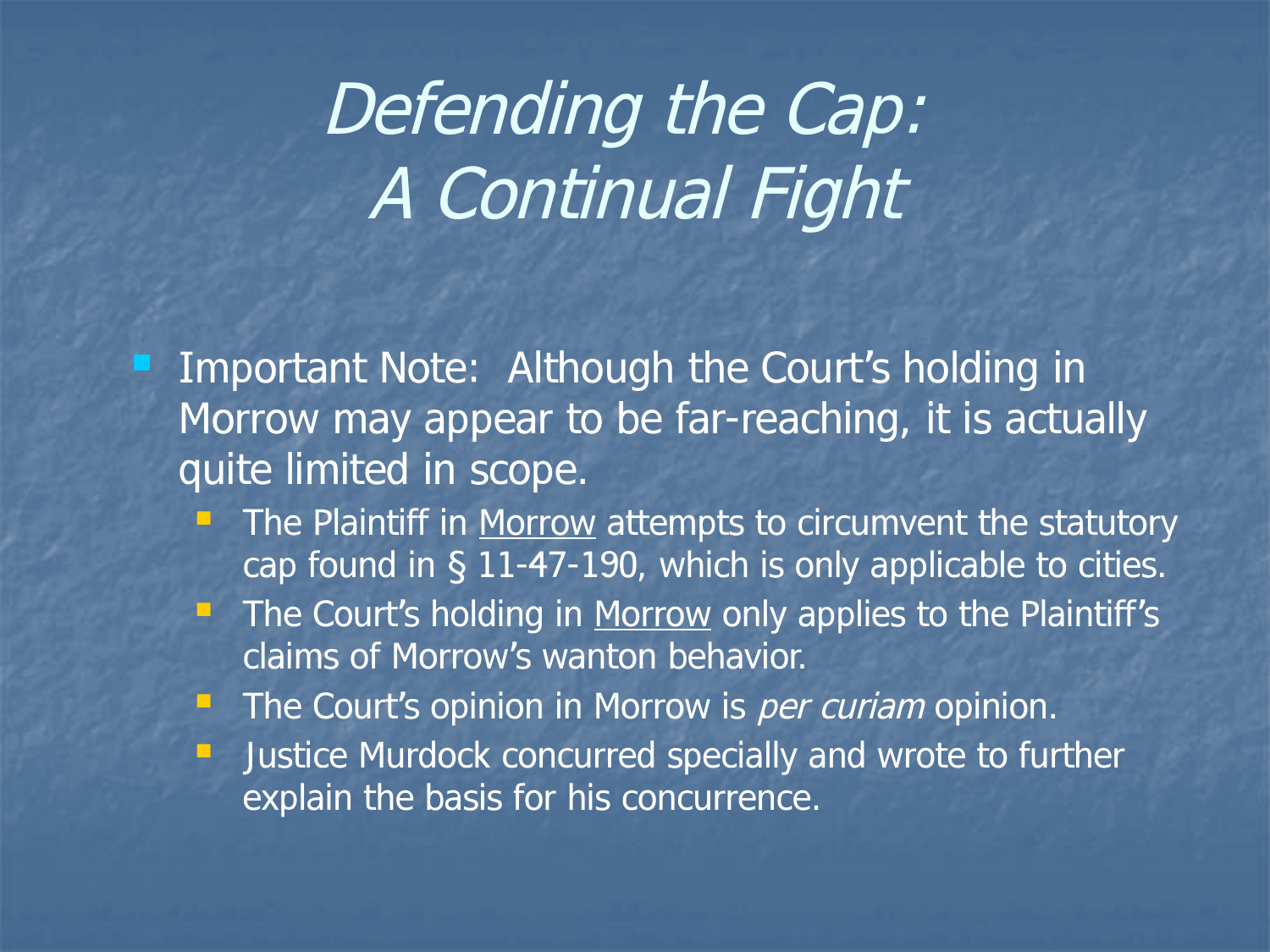

# Defending the Cap: A Continual Fight

Important Note:  Although the Court’s holding in Morrow may appear to be far-reaching, it is actually quite limited in scope.
The Plaintiff in Morrow attempts to circumvent the statutory cap found in § 11-47-190, which is only applicable to cities.
The Court’s holding in Morrow only applies to the Plaintiff’s claims of Morrow’s wanton behavior.
The Court’s opinion in Morrow is per curiam opinion.
Justice Murdock concurred specially and wrote to further explain the basis for his concurrence.